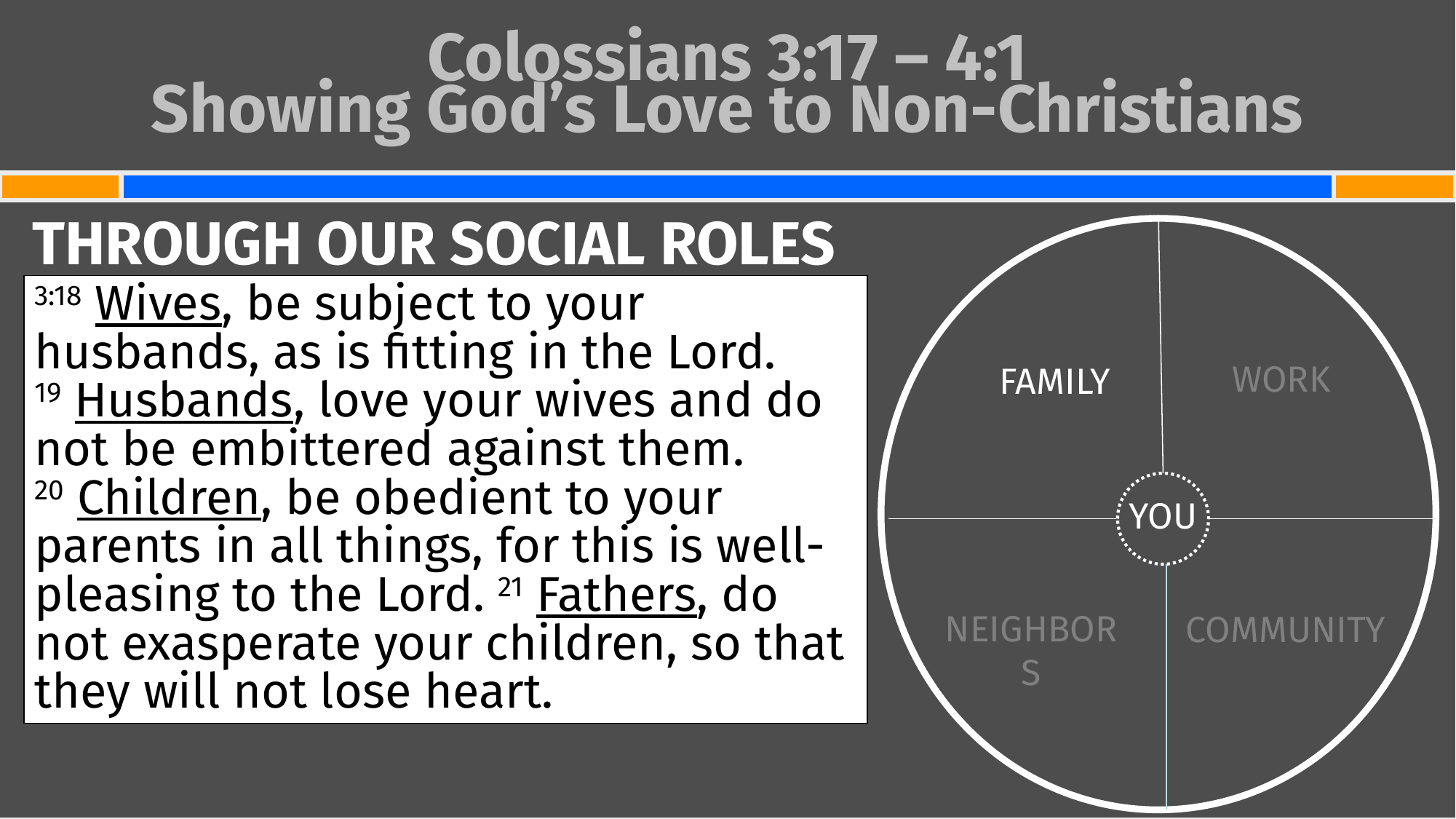

# Colossians 3:17 – 4:1 Showing God’s Love to Non-Christians

THROUGH OUR SOCIAL ROLES
 YOU
3:18 Wives, be subject to your husbands, as is fitting in the Lord.
19 Husbands, love your wives and do not be embittered against them.
20 Children, be obedient to your parents in all things, for this is well-pleasing to the Lord. 21 Fathers, do not exasperate your children, so that they will not lose heart.
WORK
FAMILY

NEIGHBORS
COMMUNITY